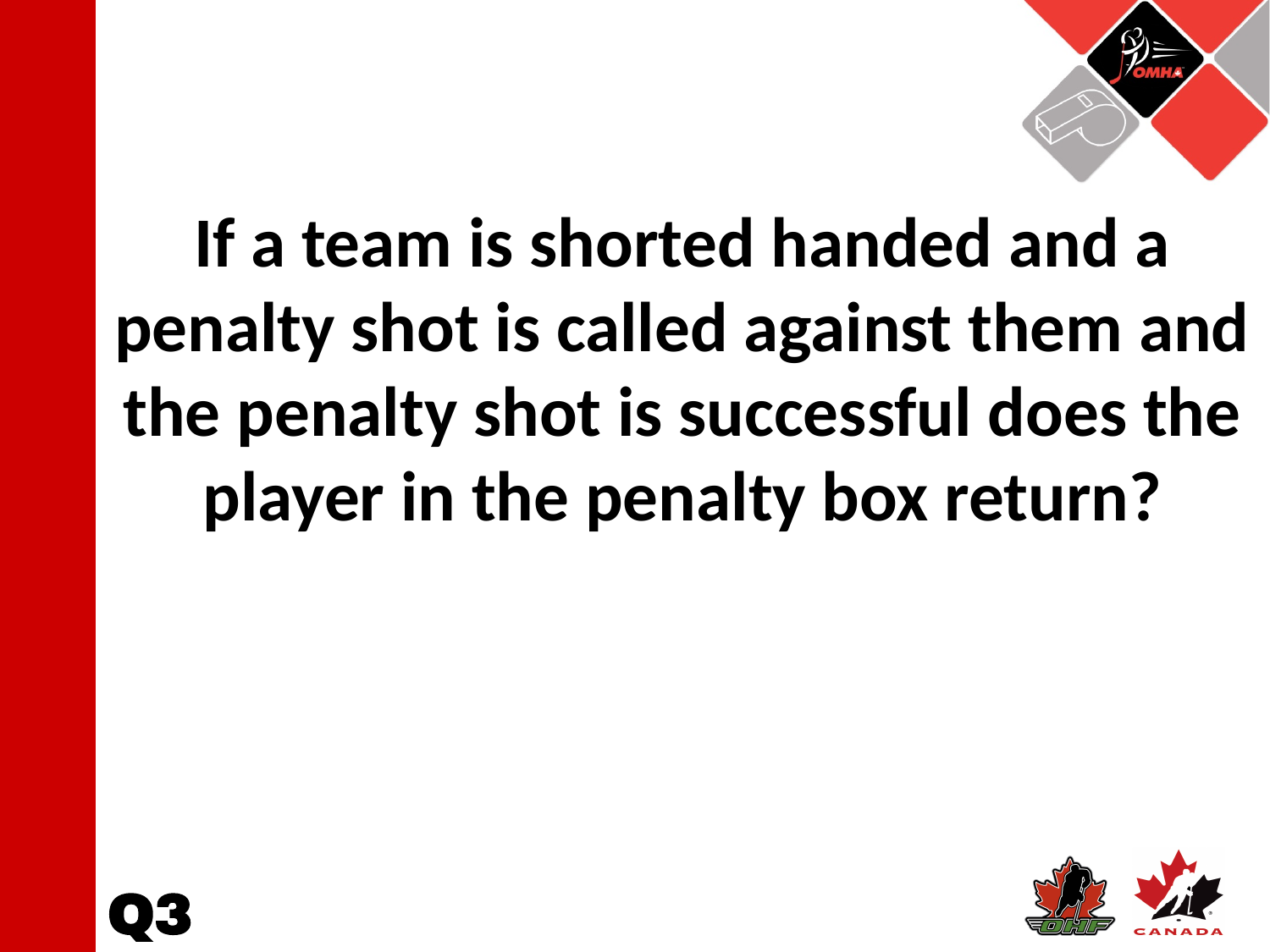

If a team is shorted handed and a penalty shot is called against them and the penalty shot is successful does the player in the penalty box return?
Q3